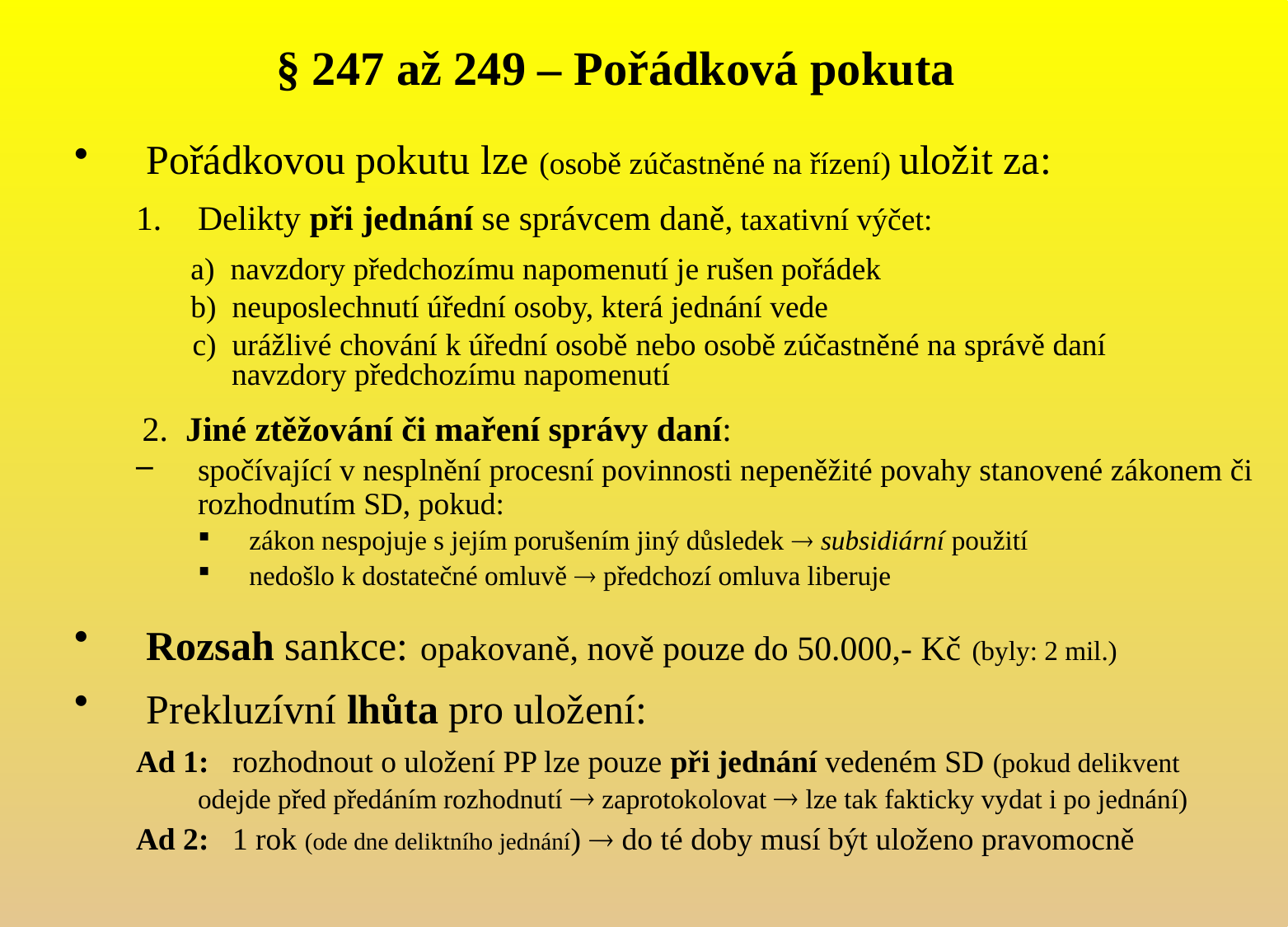

§ 247 až 249 – Pořádková pokuta
Pořádkovou pokutu lze (osobě zúčastněné na řízení) uložit za:
Delikty při jednání se správcem daně, taxativní výčet:
       a)  navzdory předchozímu napomenutí je rušen pořádek
       b)  neuposlechnutí úřední osoby, která jednání vede
                       c)  urážlivé chování k úřední osobě nebo osobě zúčastněné na správě daní
                            navzdory předchozímu napomenutí
               2.  Jiné ztěžování či maření správy daní:
spočívající v nesplnění procesní povinnosti nepeněžité povahy stanovené zákonem či rozhodnutím SD, pokud:
zákon nespojuje s jejím porušením jiný důsledek → subsidiární použití
nedošlo k dostatečné omluvě → předchozí omluva liberuje
Rozsah sankce: opakovaně, nově pouze do 50.000,- Kč (byly: 2 mil.)
Prekluzívní lhůta pro uložení:
Ad 1:   rozhodnout o uložení PP lze pouze při jednání vedeném SD (pokud delikvent     odejde před předáním rozhodnutí → zaprotokolovat → lze tak fakticky vydat i po jednání)
Ad 2:   1 rok (ode dne deliktního jednání) → do té doby musí být uloženo pravomocně